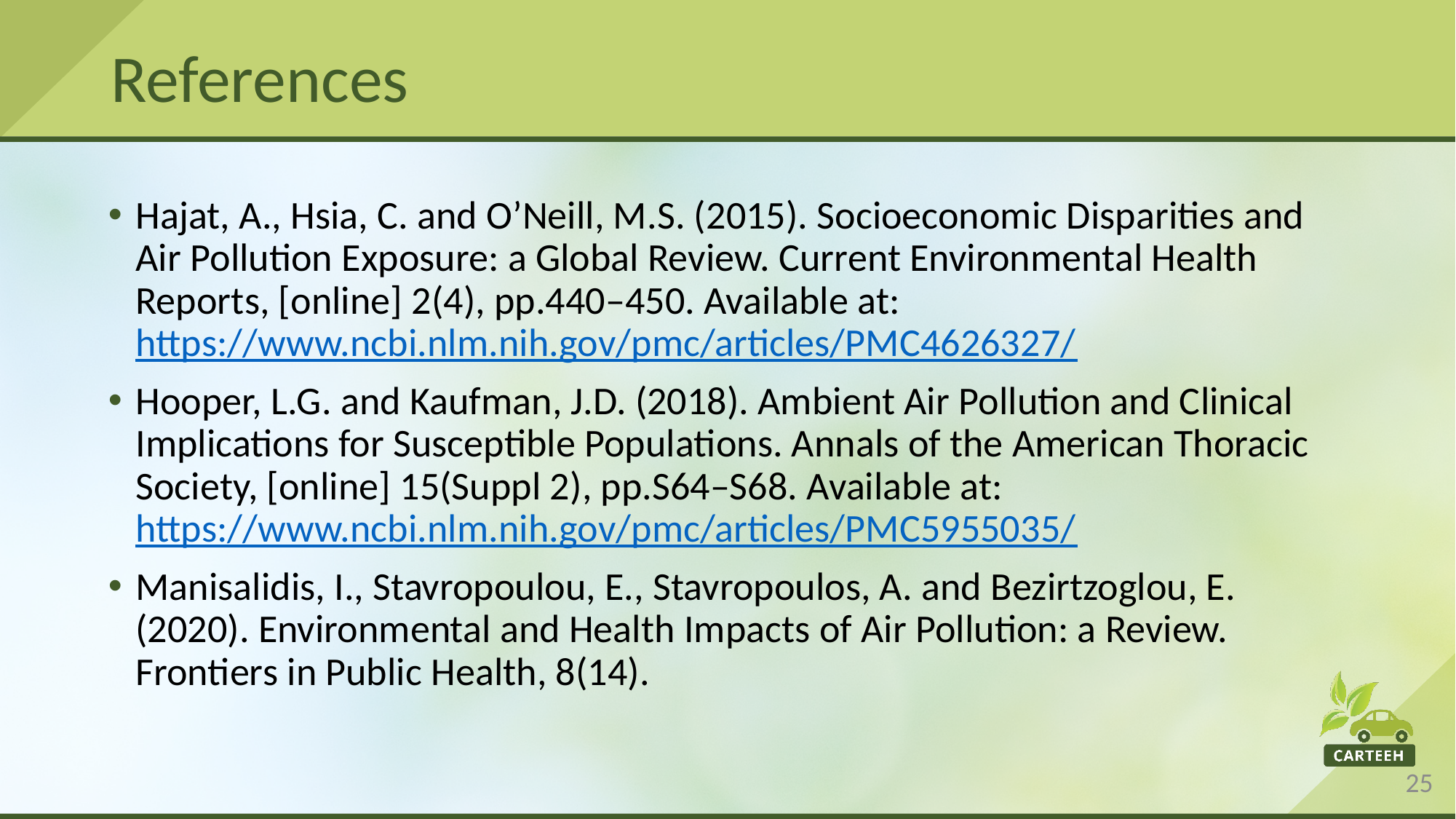

# References
Hajat, A., Hsia, C. and O’Neill, M.S. (2015). Socioeconomic Disparities and Air Pollution Exposure: a Global Review. Current Environmental Health Reports, [online] 2(4), pp.440–450. Available at: https://www.ncbi.nlm.nih.gov/pmc/articles/PMC4626327/
Hooper, L.G. and Kaufman, J.D. (2018). Ambient Air Pollution and Clinical Implications for Susceptible Populations. Annals of the American Thoracic Society, [online] 15(Suppl 2), pp.S64–S68. Available at: https://www.ncbi.nlm.nih.gov/pmc/articles/PMC5955035/
Manisalidis, I., Stavropoulou, E., Stavropoulos, A. and Bezirtzoglou, E. (2020). Environmental and Health Impacts of Air Pollution: a Review. Frontiers in Public Health, 8(14).